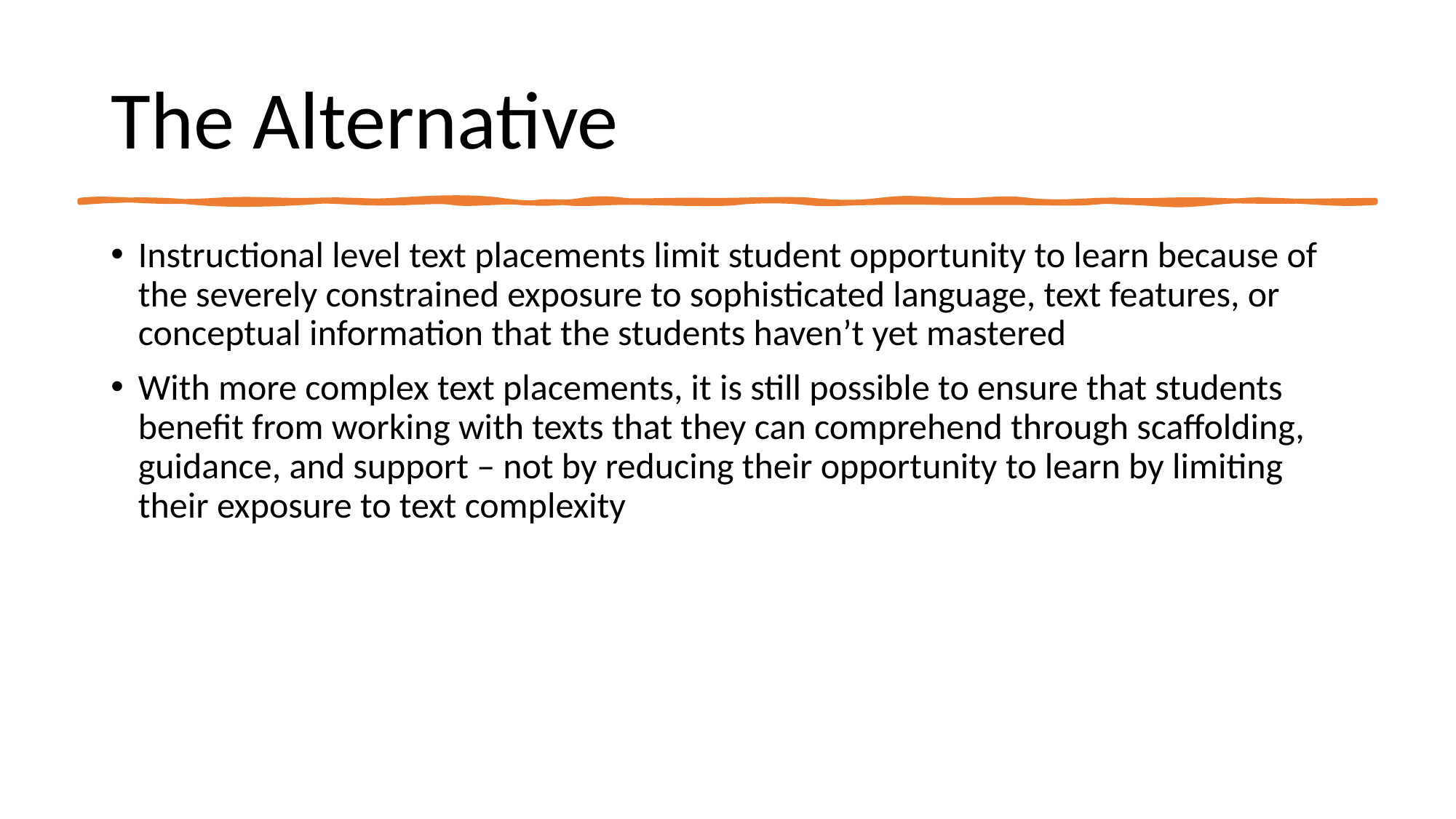

# The Alternative

Instructional level text placements limit student opportunity to learn because of the severely constrained exposure to sophisticated language, text features, or conceptual information that the students haven’t yet mastered
With more complex text placements, it is still possible to ensure that students benefit from working with texts that they can comprehend through scaffolding, guidance, and support – not by reducing their opportunity to learn by limiting their exposure to text complexity